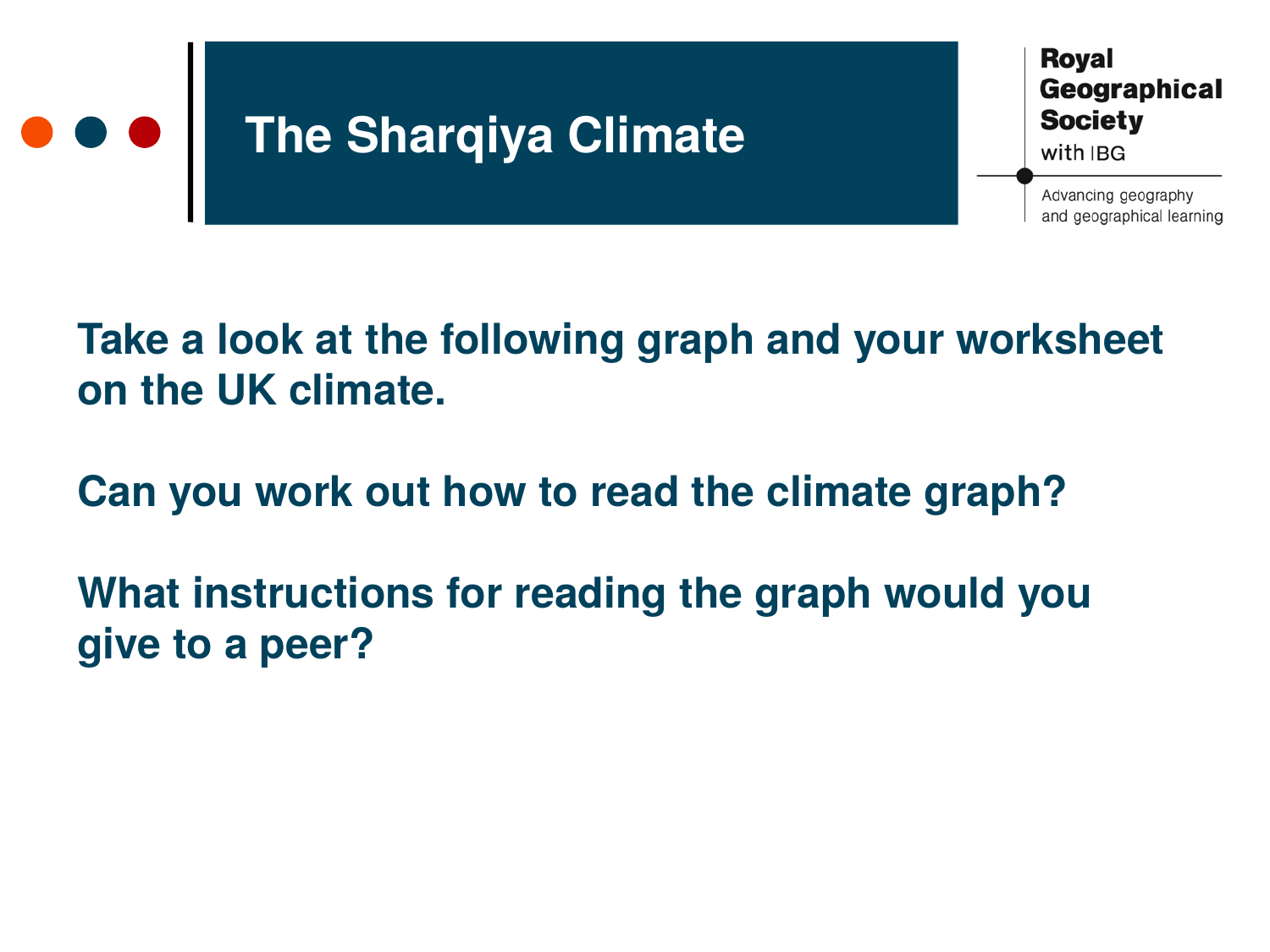

# The Sharqiya Climate
Soil
fertility
Defence
Drainage
Take a look at the following graph and your worksheet on the UK climate.

Can you work out how to read the climate graph?

What instructions for reading the graph would you give to a peer?
Building materials
Bridging point